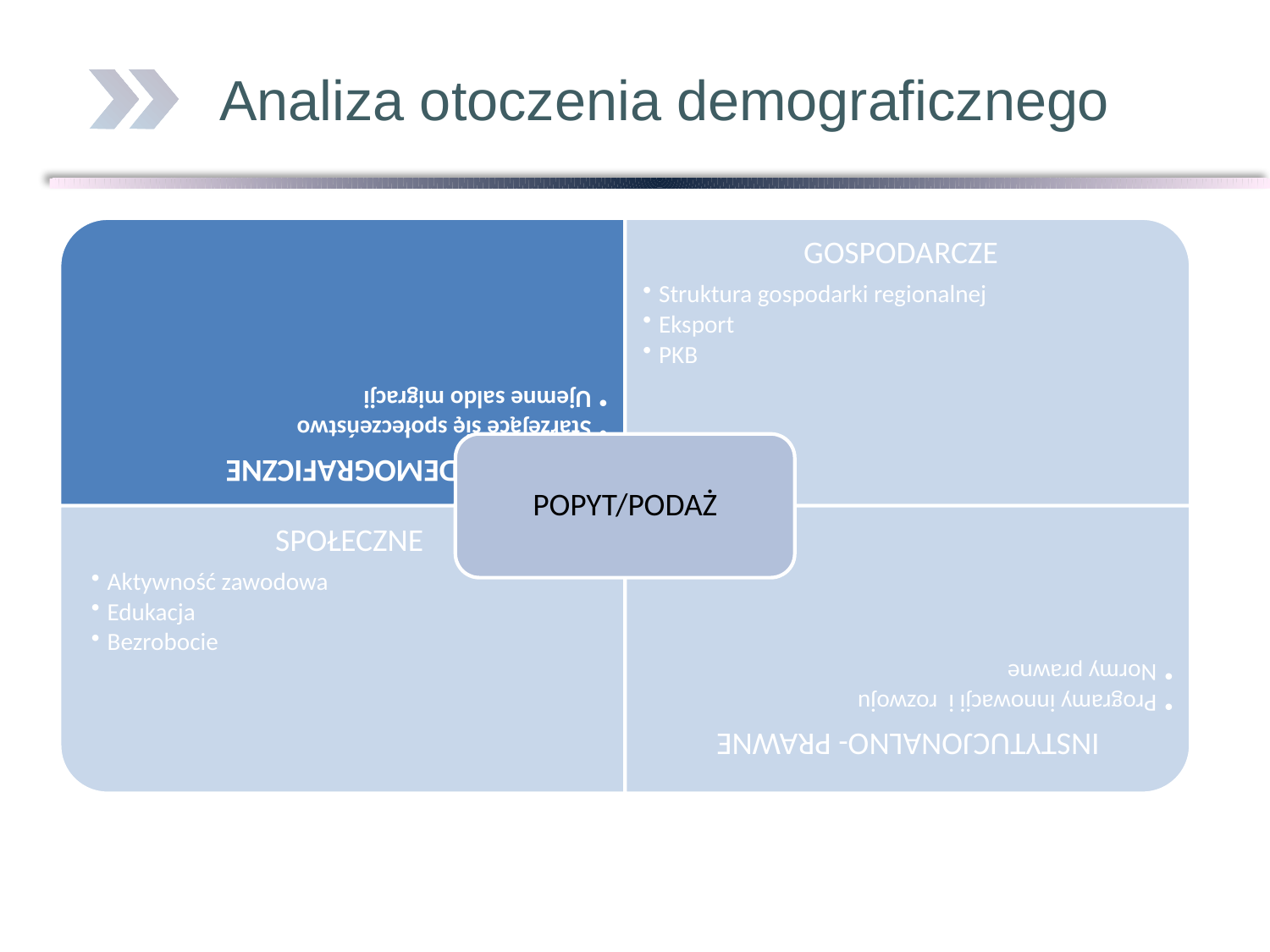

# Analiza otoczenia demograficznego

DEMOGRAFICZNE
Starzejące się społeczeństwo
Ujemne saldo migracji

GOSPODARCZE
Struktura gospodarki regionalnej
Eksport
PKB

SPOŁECZNE
Aktywność zawodowa
Edukacja
Bezrobocie
INSTYTUCJONALNO- PRAWNE
Programy innowacji i  rozwoju
Normy prawne

POPYT/PODAŻ